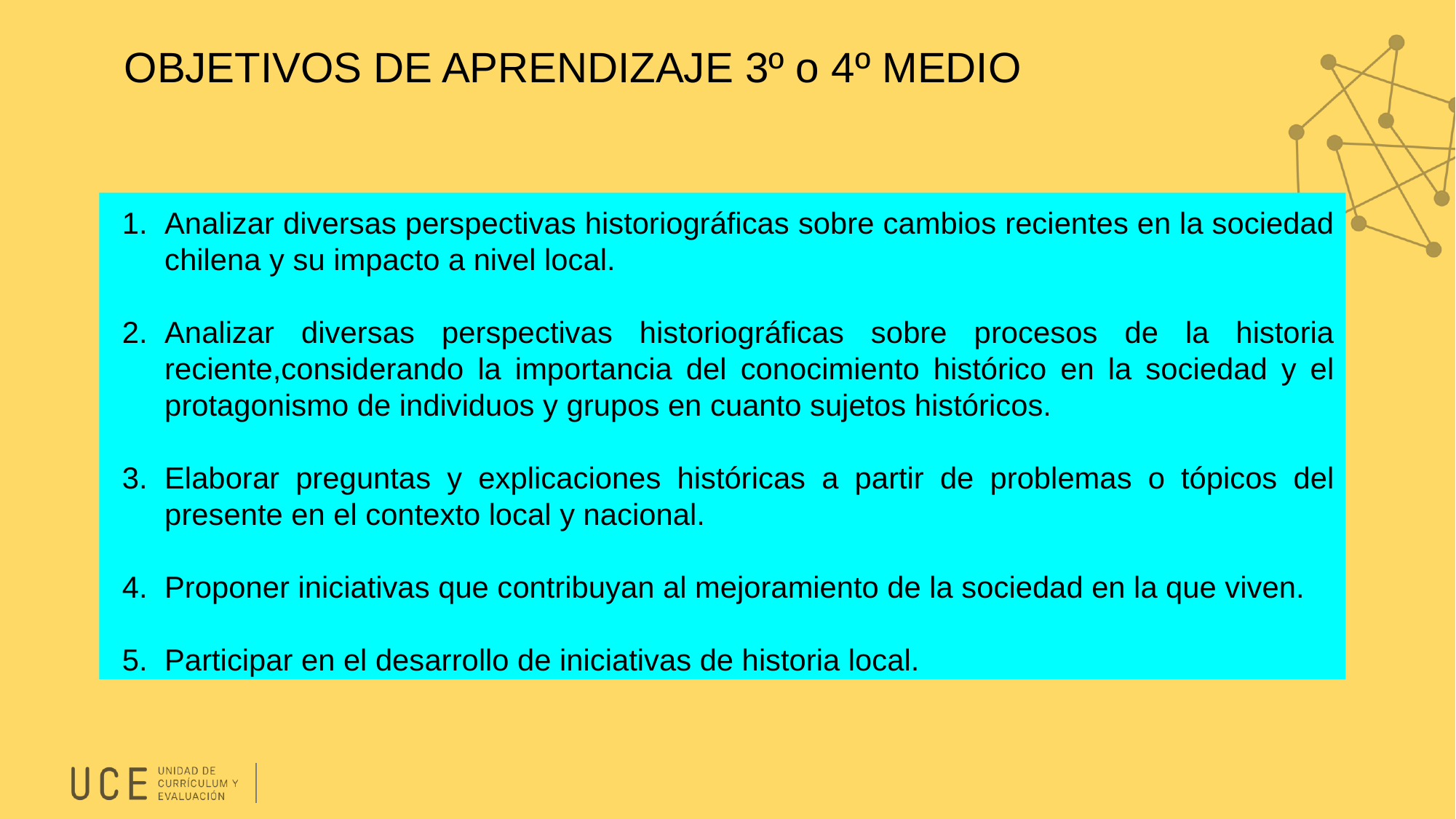

# OBJETIVOS DE APRENDIZAJE 3º o 4º MEDIO
Analizar diversas perspectivas historiográficas sobre cambios recientes en la sociedad chilena y su impacto a nivel local.

Analizar diversas perspectivas historiográficas sobre procesos de la historia reciente,considerando la importancia del conocimiento histórico en la sociedad y el protagonismo de individuos y grupos en cuanto sujetos históricos.

Elaborar preguntas y explicaciones históricas a partir de problemas o tópicos del presente en el contexto local y nacional.

Proponer iniciativas que contribuyan al mejoramiento de la sociedad en la que viven.

Participar en el desarrollo de iniciativas de historia local.